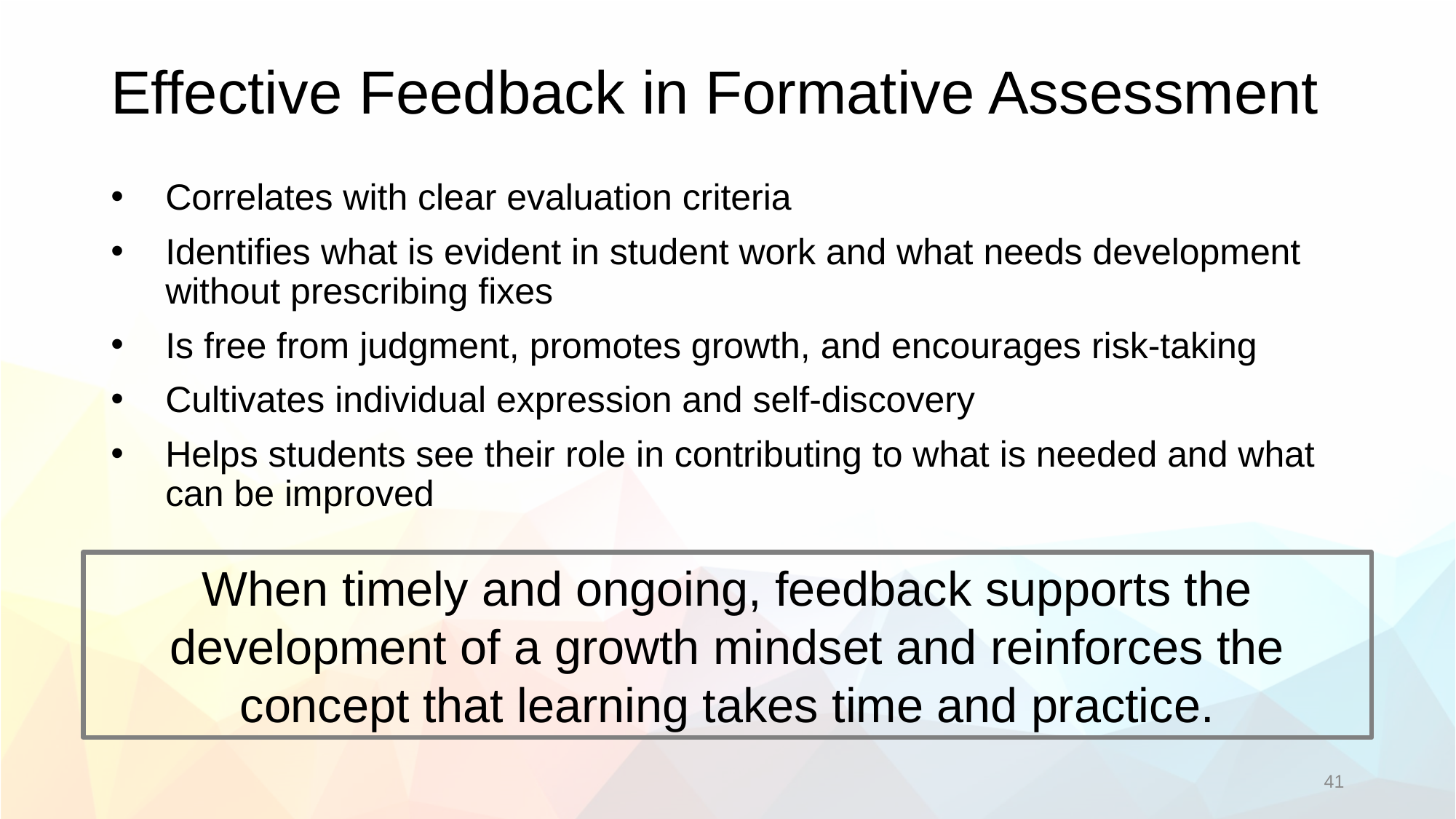

# Effective Feedback in Formative Assessment
Correlates with clear evaluation criteria
Identifies what is evident in student work and what needs development without prescribing fixes
Is free from judgment, promotes growth, and encourages risk-taking
Cultivates individual expression and self-discovery
Helps students see their role in contributing to what is needed and what can be improved

When timely and ongoing, feedback supports the development of a growth mindset and reinforces the concept that learning takes time and practice.
41